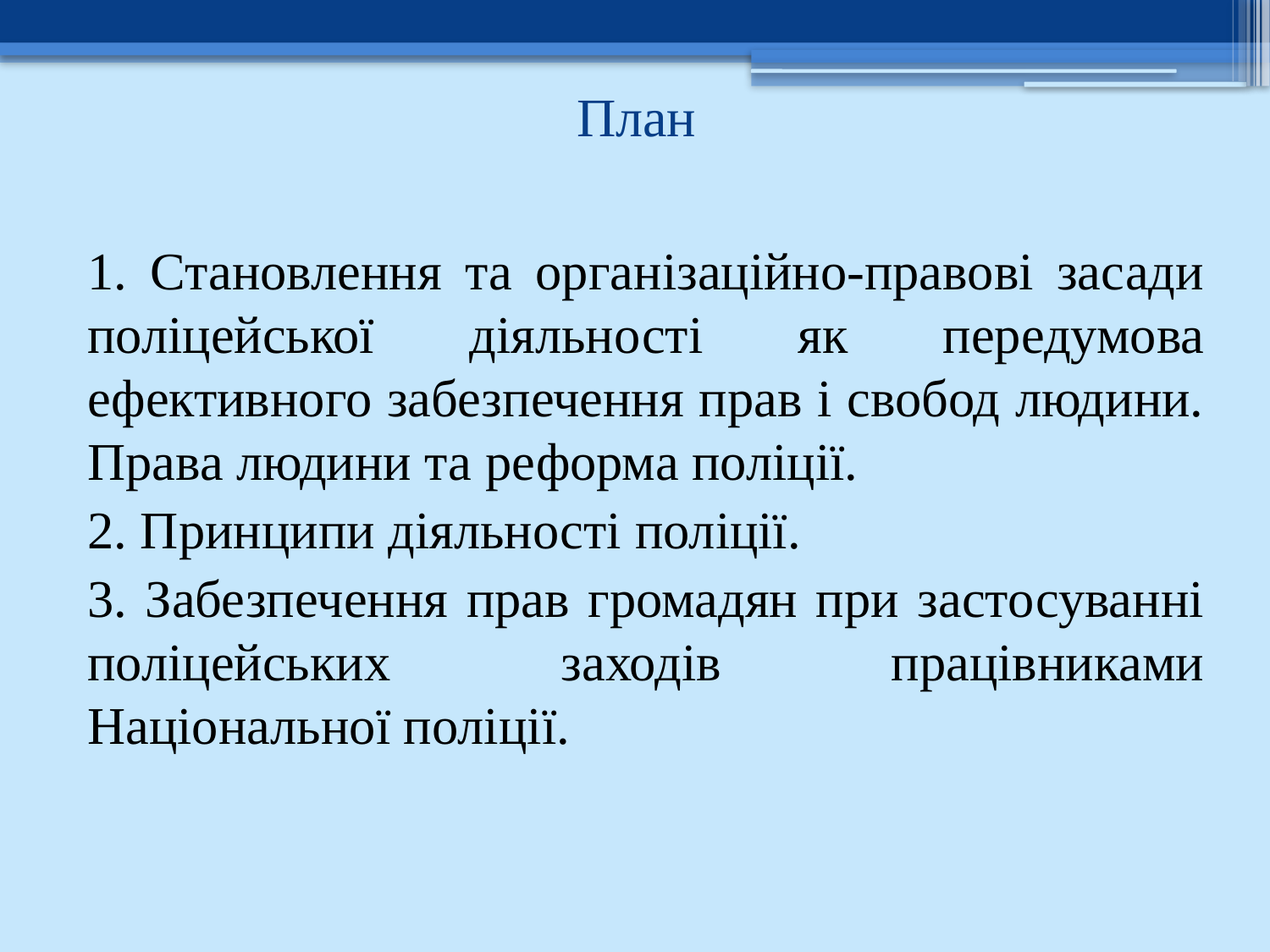

# План

1. Становлення та організаційно-правові засади поліцейської діяльності як передумова ефективного забезпечення прав і свобод людини. Права людини та реформа поліції.
2. Принципи діяльності поліції.
3. Забезпечення прав громадян при застосуванні поліцейських заходів працівниками Національної поліції.